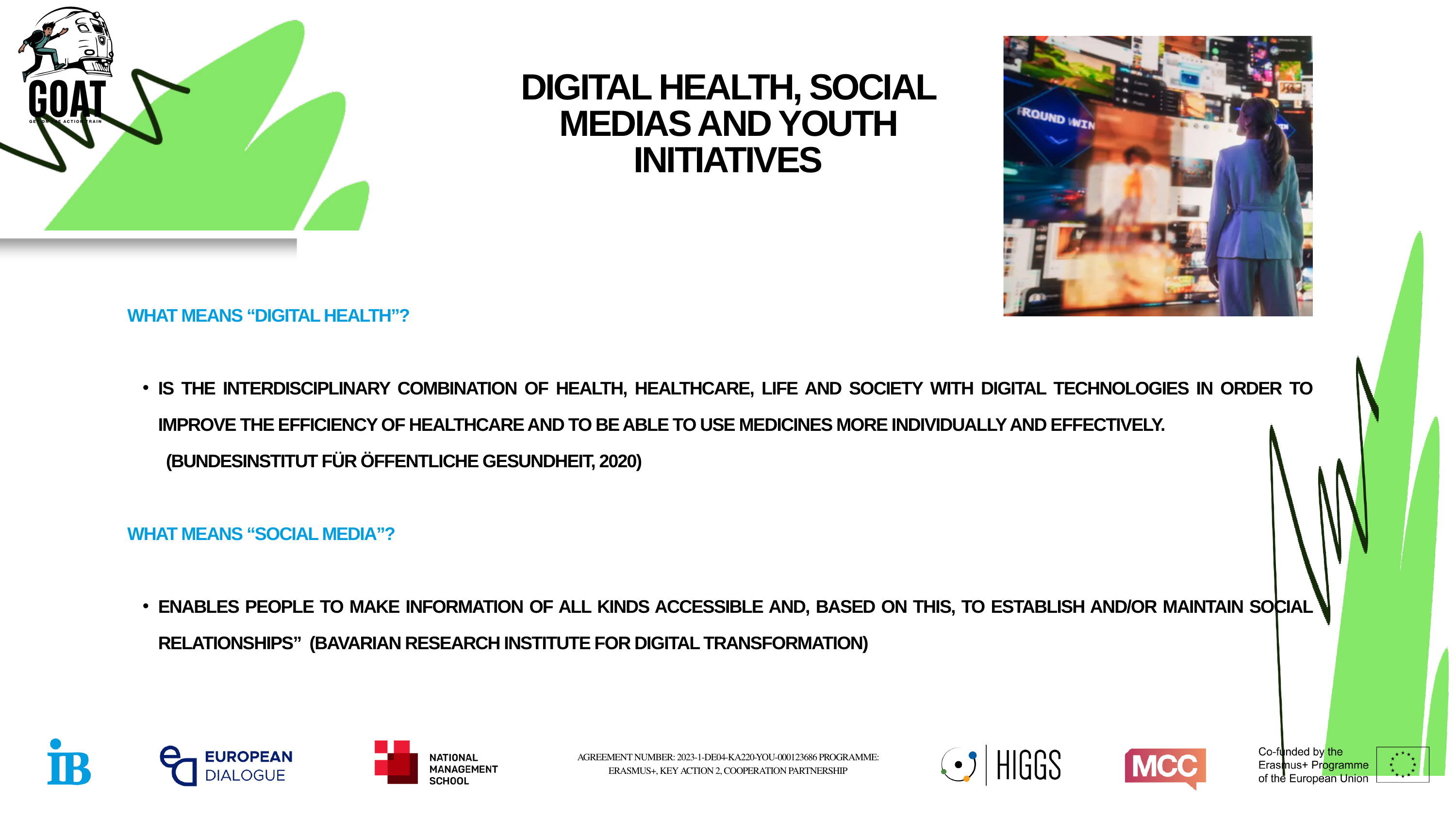

DIGITAL HEALTH, SOCIAL MEDIAS AND YOUTH INITIATIVES
WHAT MEANS “DIGITAL HEALTH”?

IS THE INTERDISCIPLINARY COMBINATION OF HEALTH, HEALTHCARE, LIFE AND SOCIETY WITH DIGITAL TECHNOLOGIES IN ORDER TO IMPROVE THE EFFICIENCY OF HEALTHCARE AND TO BE ABLE TO USE MEDICINES MORE INDIVIDUALLY AND EFFECTIVELY.
         (BUNDESINSTITUT FÜR ÖFFENTLICHE GESUNDHEIT, 2020)

WHAT MEANS “SOCIAL MEDIA”?

ENABLES PEOPLE TO MAKE INFORMATION OF ALL KINDS ACCESSIBLE AND, BASED ON THIS, TO ESTABLISH AND/OR MAINTAIN SOCIAL RELATIONSHIPS”  (BAVARIAN RESEARCH INSTITUTE FOR DIGITAL TRANSFORMATION)

AGREEMENT NUMBER: 2023-1-DE04-KA220-YOU-000123686 PROGRAMME: ERASMUS+, KEY ACTION 2, COOPERATION PARTNERSHIP